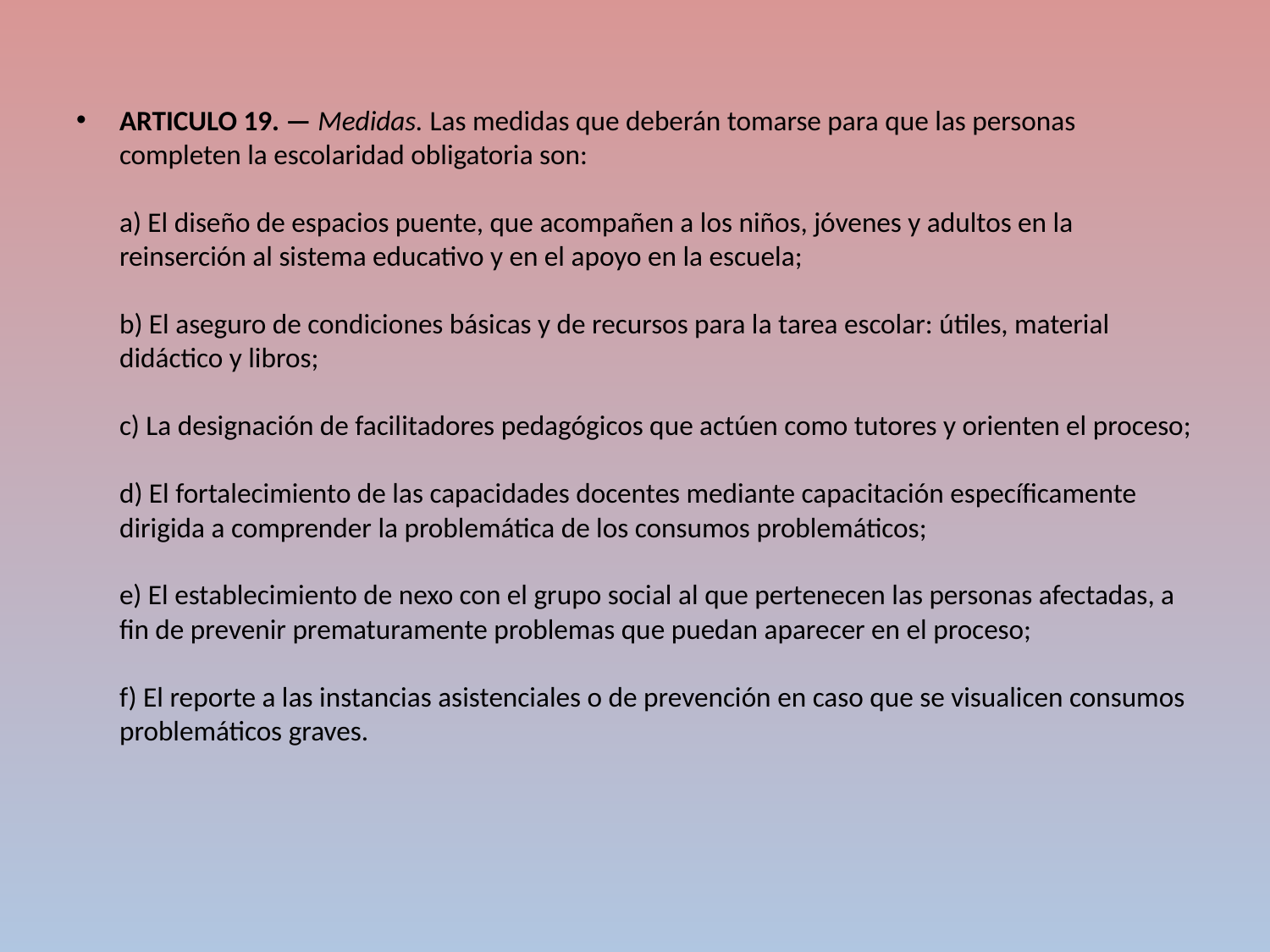

ARTICULO 19. — Medidas. Las medidas que deberán tomarse para que las personas completen la escolaridad obligatoria son:
a) El diseño de espacios puente, que acompañen a los niños, jóvenes y adultos en la reinserción al sistema educativo y en el apoyo en la escuela;
b) El aseguro de condiciones básicas y de recursos para la tarea escolar: útiles, material didáctico y libros;
c) La designación de facilitadores pedagógicos que actúen como tutores y orienten el proceso;
d) El fortalecimiento de las capacidades docentes mediante capacitación específicamente dirigida a comprender la problemática de los consumos problemáticos;
e) El establecimiento de nexo con el grupo social al que pertenecen las personas afectadas, a fin de prevenir prematuramente problemas que puedan aparecer en el proceso;
f) El reporte a las instancias asistenciales o de prevención en caso que se visualicen consumos problemáticos graves.